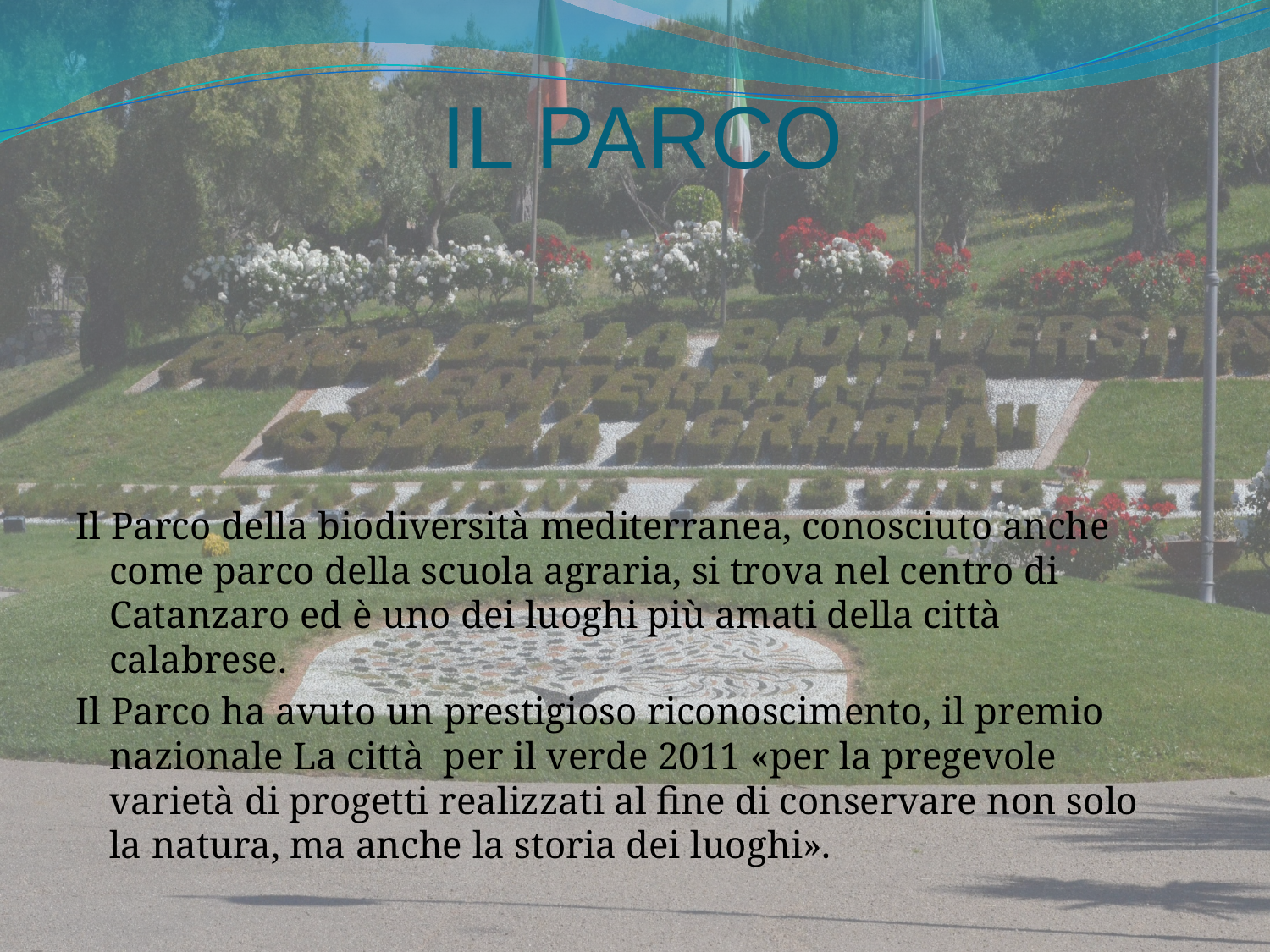

# IL PARCO
Il Parco della biodiversità mediterranea, conosciuto anche come parco della scuola agraria, si trova nel centro di Catanzaro ed è uno dei luoghi più amati della città calabrese.
Il Parco ha avuto un prestigioso riconoscimento, il premio nazionale La città  per il verde 2011 «per la pregevole varietà di progetti realizzati al fine di conservare non solo la natura, ma anche la storia dei luoghi».